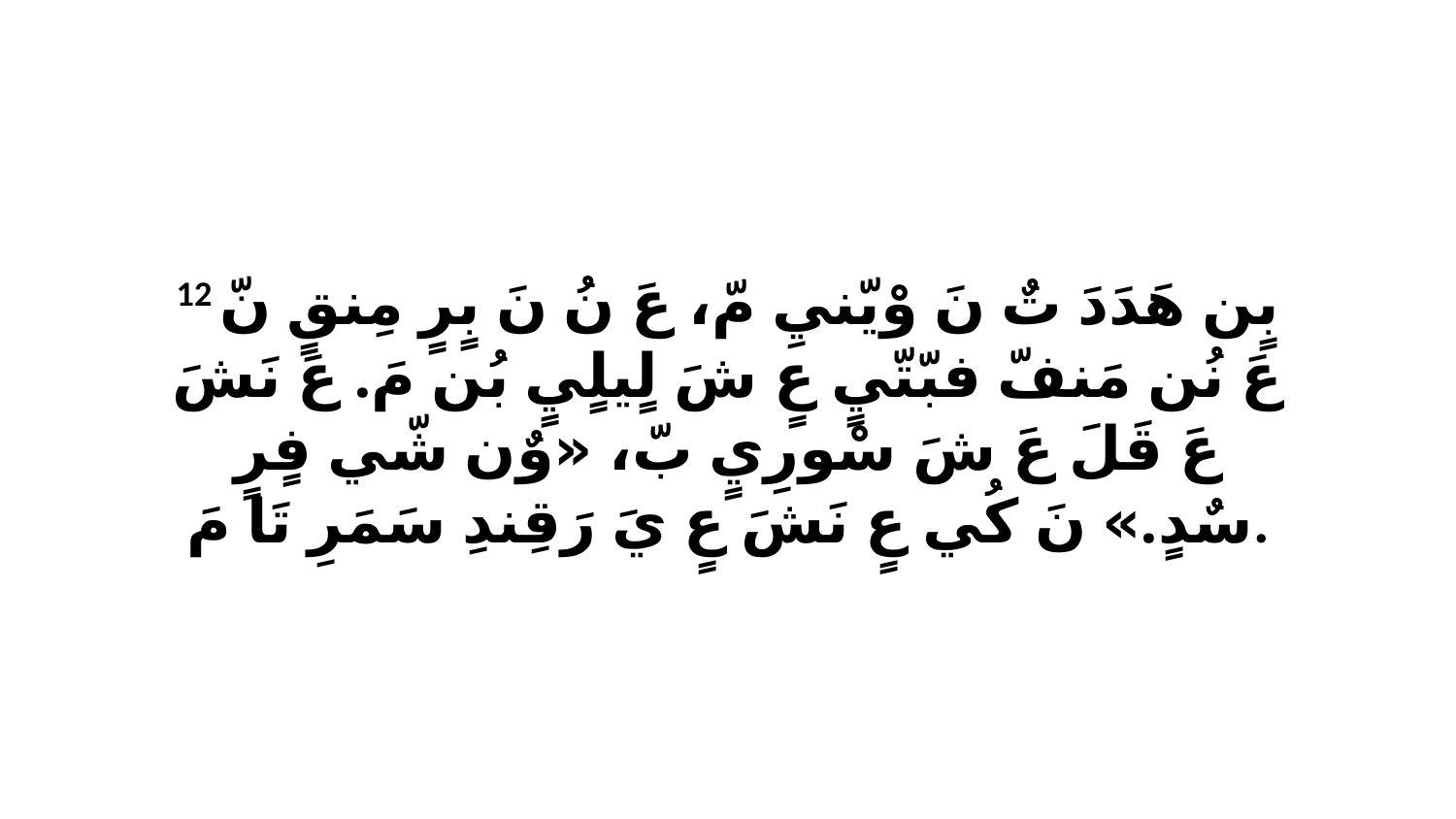

12 بٍن هَدَدَ تٌ نَ وْيّنيِ مّ، عَ نُ نَ بٍرٍ مِنقٍ نّ عَ نُن مَنفّ فبّتّيٍ عٍ شَ لٍيلٍيٍ بُن مَ. عَ نَشَ عَ قَلَ عَ شَ سْورِيٍ بّ، «وٌن شّي فٍرٍ سٌدٍ.» نَ كُي عٍ نَشَ عٍ يَ رَقِندِ سَمَرِ تَا مَ.